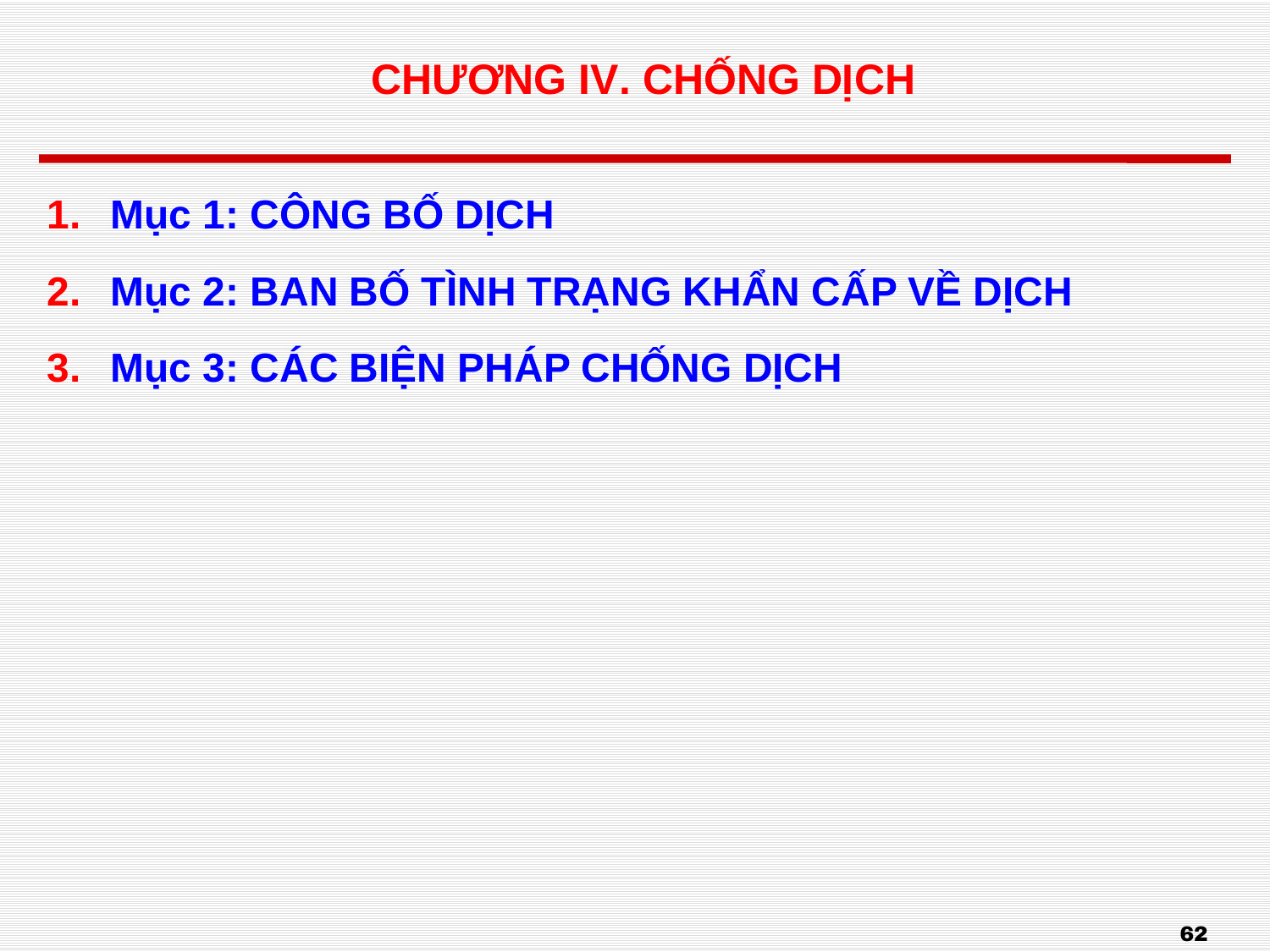

# CHƯƠNG IV. CHỐNG DỊCH
Mục 1: CÔNG BỐ DỊCH
Mục 2: BAN BỐ TÌNH TRẠNG KHẨN CẤP VỀ DỊCH
Mục 3: CÁC BIỆN PHÁP CHỐNG DỊCH